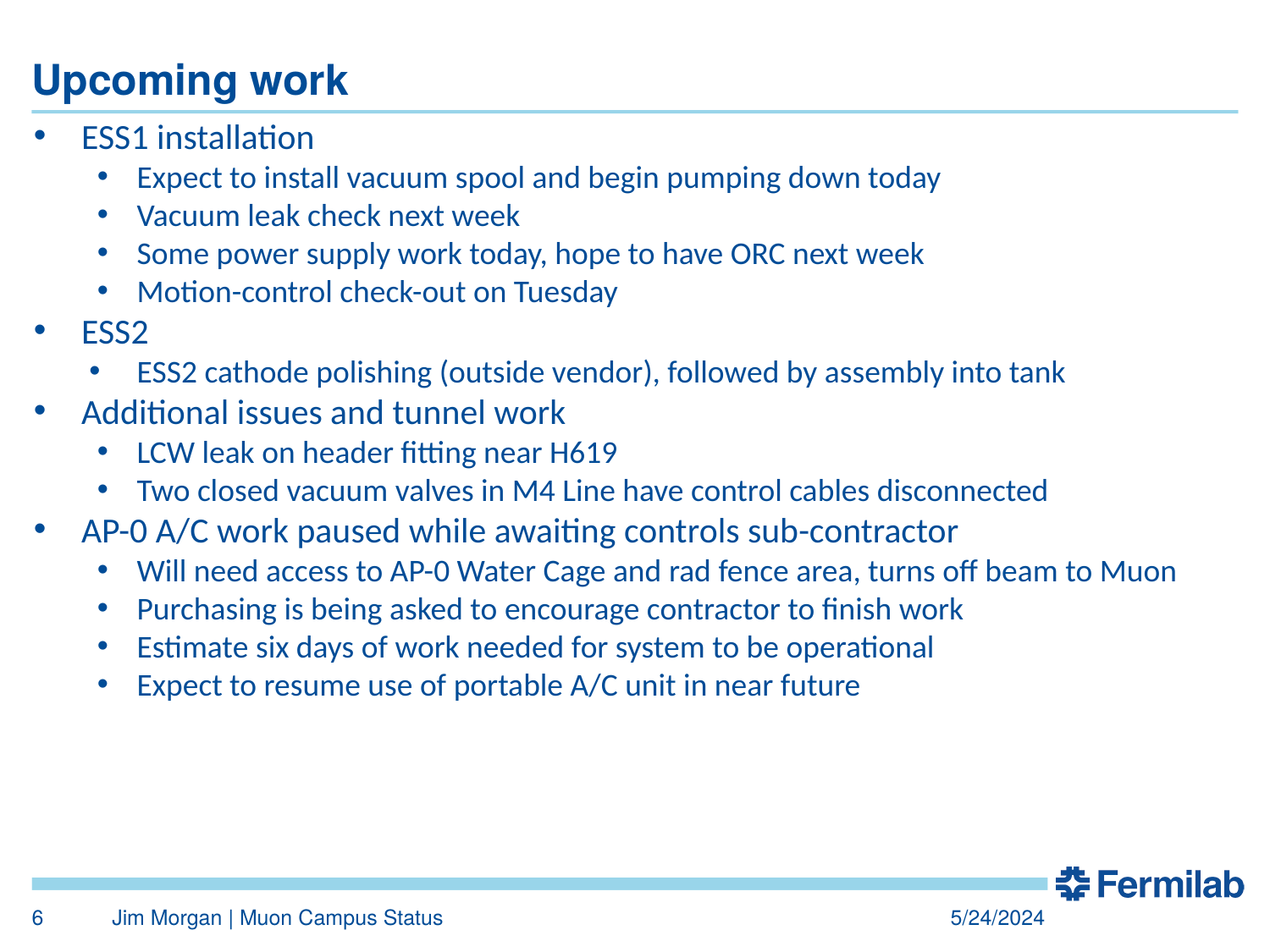

# Upcoming work
ESS1 installation
Expect to install vacuum spool and begin pumping down today
Vacuum leak check next week
Some power supply work today, hope to have ORC next week
Motion-control check-out on Tuesday
ESS2
ESS2 cathode polishing (outside vendor), followed by assembly into tank
Additional issues and tunnel work
LCW leak on header fitting near H619
Two closed vacuum valves in M4 Line have control cables disconnected
AP-0 A/C work paused while awaiting controls sub-contractor
Will need access to AP-0 Water Cage and rad fence area, turns off beam to Muon
Purchasing is being asked to encourage contractor to finish work
Estimate six days of work needed for system to be operational
Expect to resume use of portable A/C unit in near future
6
Jim Morgan | Muon Campus Status
5/24/2024